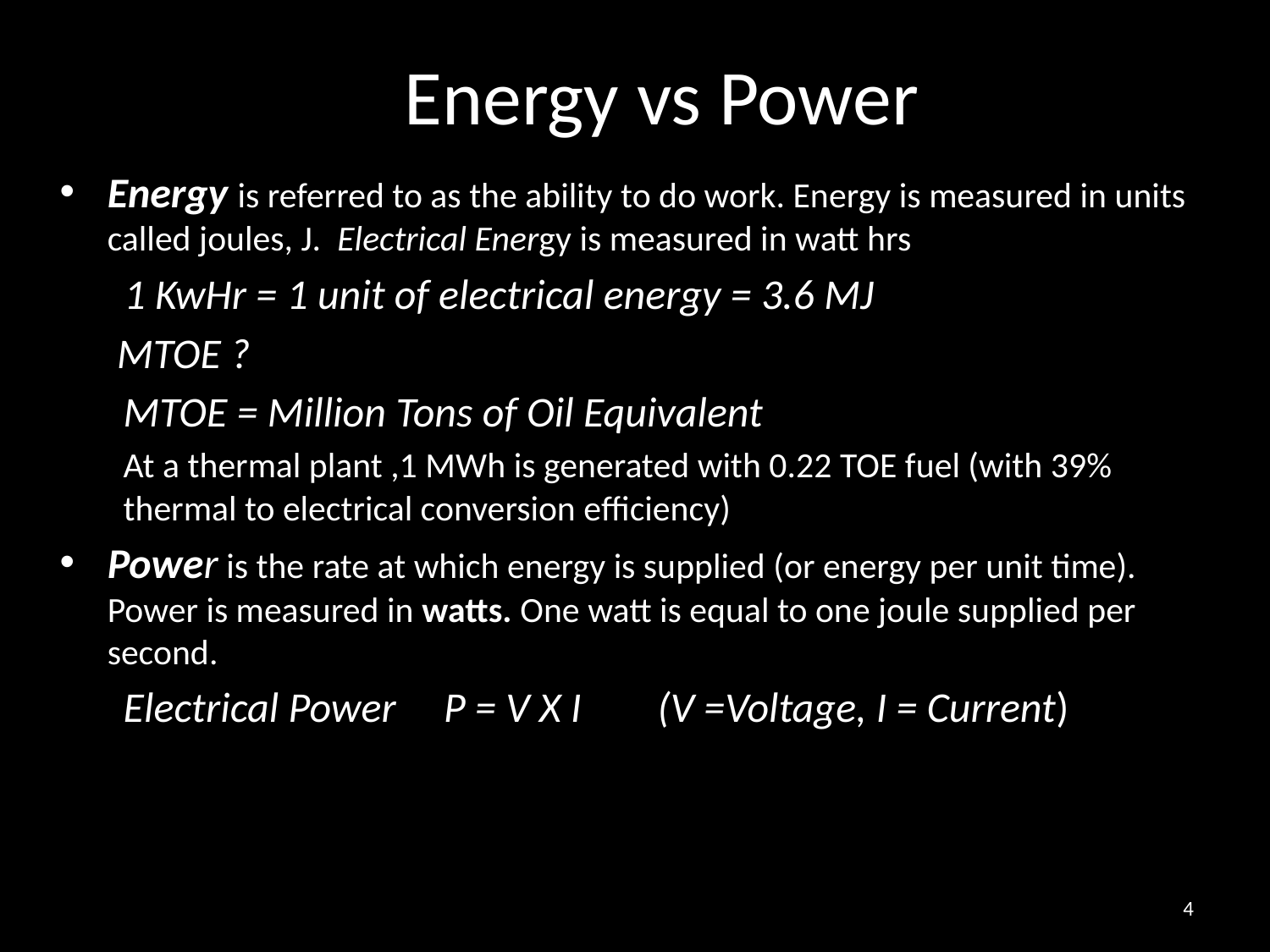

# Energy vs Power
Energy is referred to as the ability to do work. Energy is measured in units called joules, J.  Electrical Energy is measured in watt hrs
        1 KwHr = 1 unit of electrical energy = 3.6 MJ
      MTOE ?
MTOE = Million Tons of Oil Equivalent
At a thermal plant ,1 MWh is generated with 0.22 TOE fuel (with 39% thermal to electrical conversion efficiency)
Power is the rate at which energy is supplied (or energy per unit time). Power is measured in watts. One watt is equal to one joule supplied per second.
Electrical Power     P = V X I        (V =Voltage, I = Current)

4